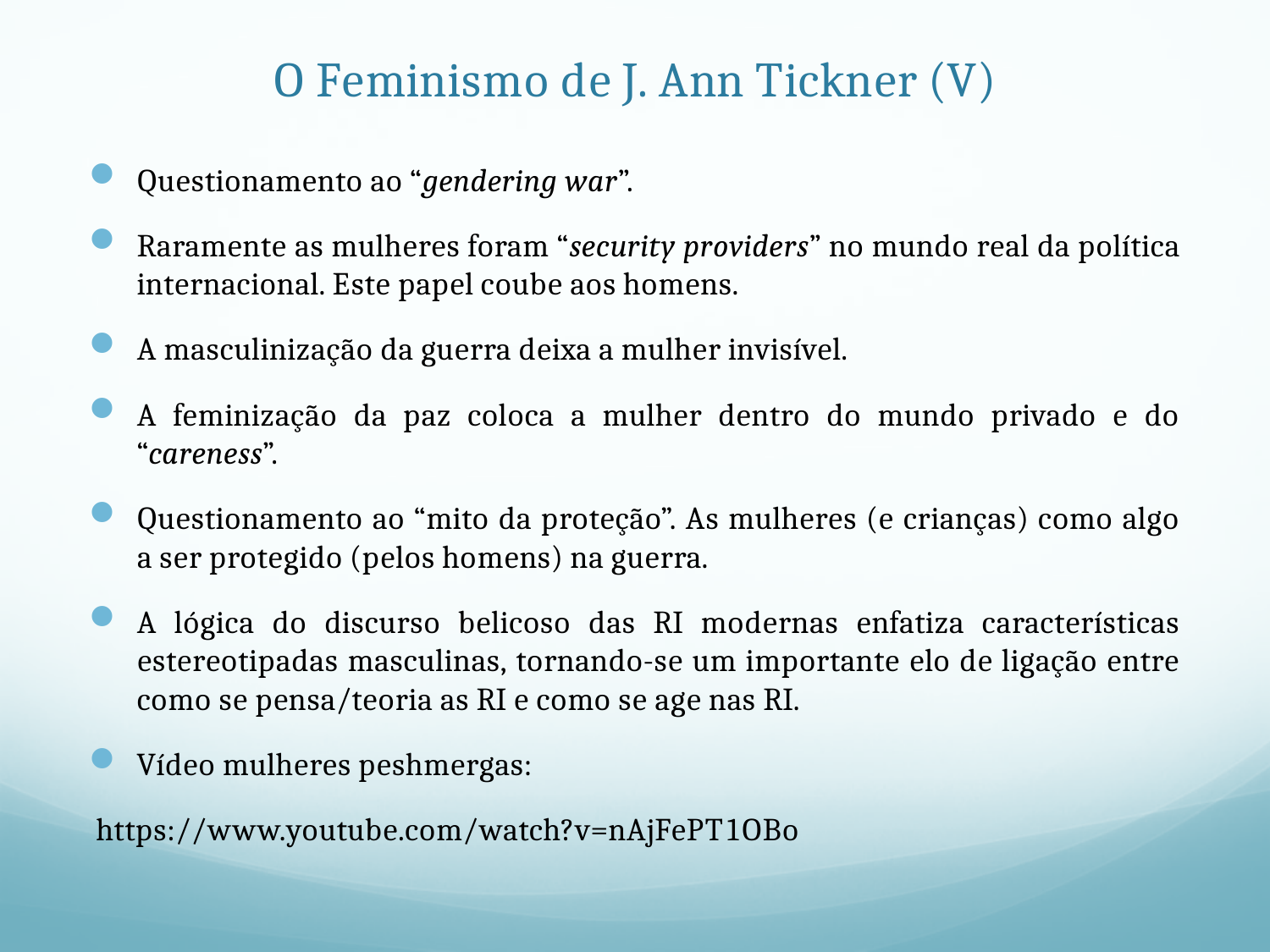

# O Feminismo de J. Ann Tickner (V)
Questionamento ao “gendering war”.
Raramente as mulheres foram “security providers” no mundo real da política internacional. Este papel coube aos homens.
A masculinização da guerra deixa a mulher invisível.
A feminização da paz coloca a mulher dentro do mundo privado e do “careness”.
Questionamento ao “mito da proteção”. As mulheres (e crianças) como algo a ser protegido (pelos homens) na guerra.
A lógica do discurso belicoso das RI modernas enfatiza características estereotipadas masculinas, tornando-se um importante elo de ligação entre como se pensa/teoria as RI e como se age nas RI.
Vídeo mulheres peshmergas:
 https://www.youtube.com/watch?v=nAjFePT1OBo